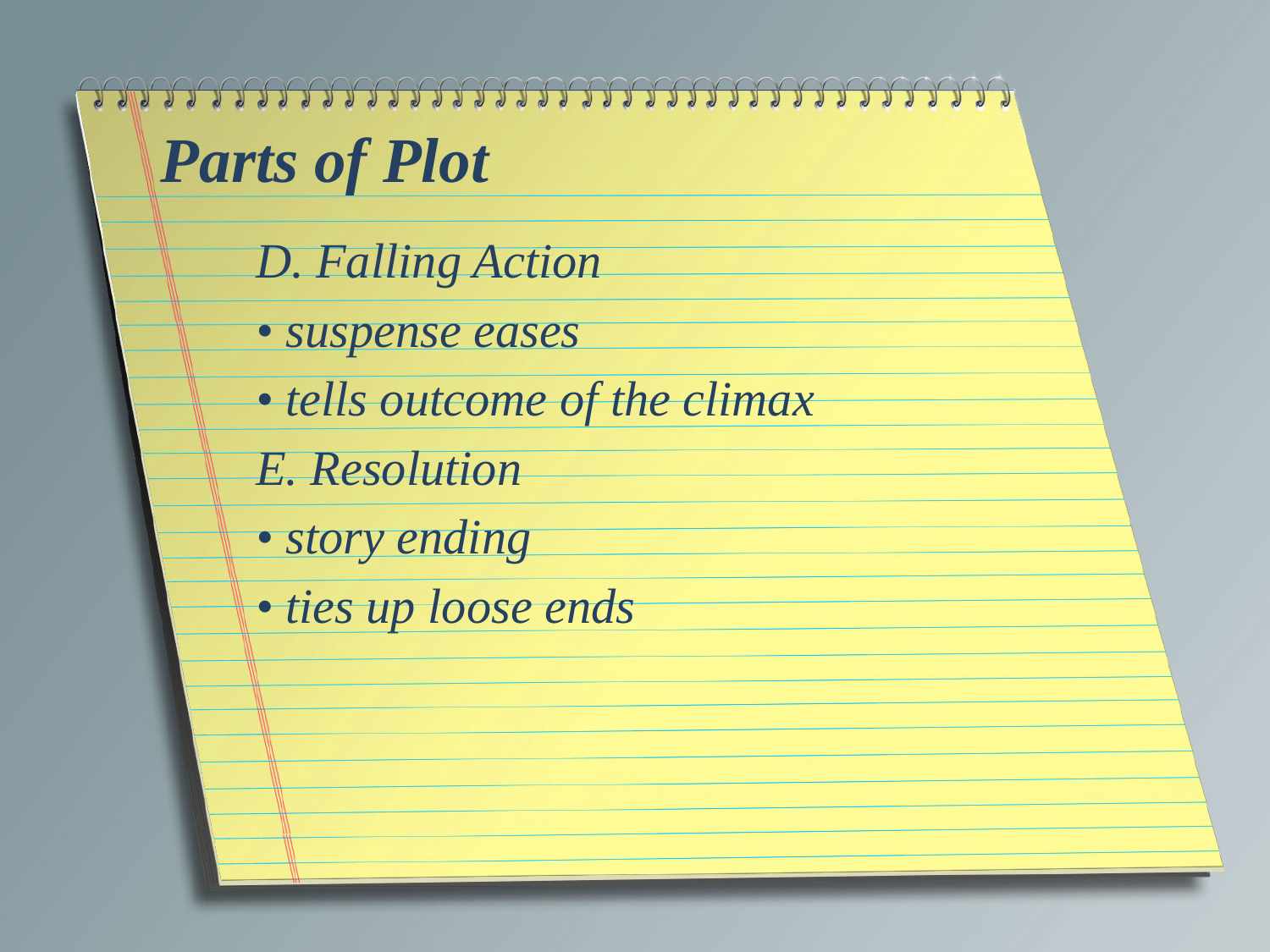

# Parts of Plot
D. Falling Action
• suspense eases
• tells outcome of the climax
E. Resolution
• story ending
• ties up loose ends